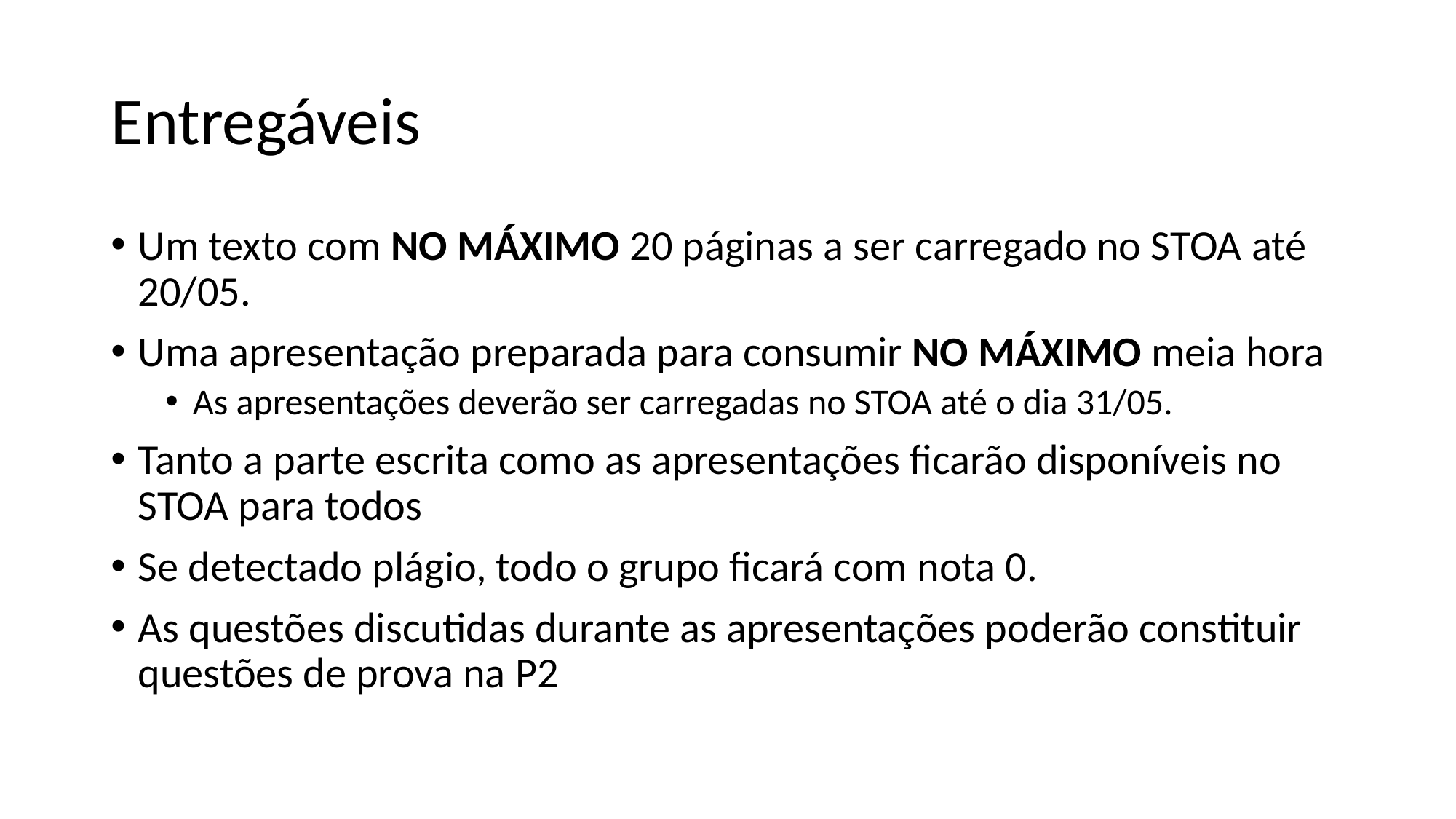

# Entregáveis
Um texto com NO MÁXIMO 20 páginas a ser carregado no STOA até 20/05.
Uma apresentação preparada para consumir NO MÁXIMO meia hora
As apresentações deverão ser carregadas no STOA até o dia 31/05.
Tanto a parte escrita como as apresentações ficarão disponíveis no STOA para todos
Se detectado plágio, todo o grupo ficará com nota 0.
As questões discutidas durante as apresentações poderão constituir questões de prova na P2